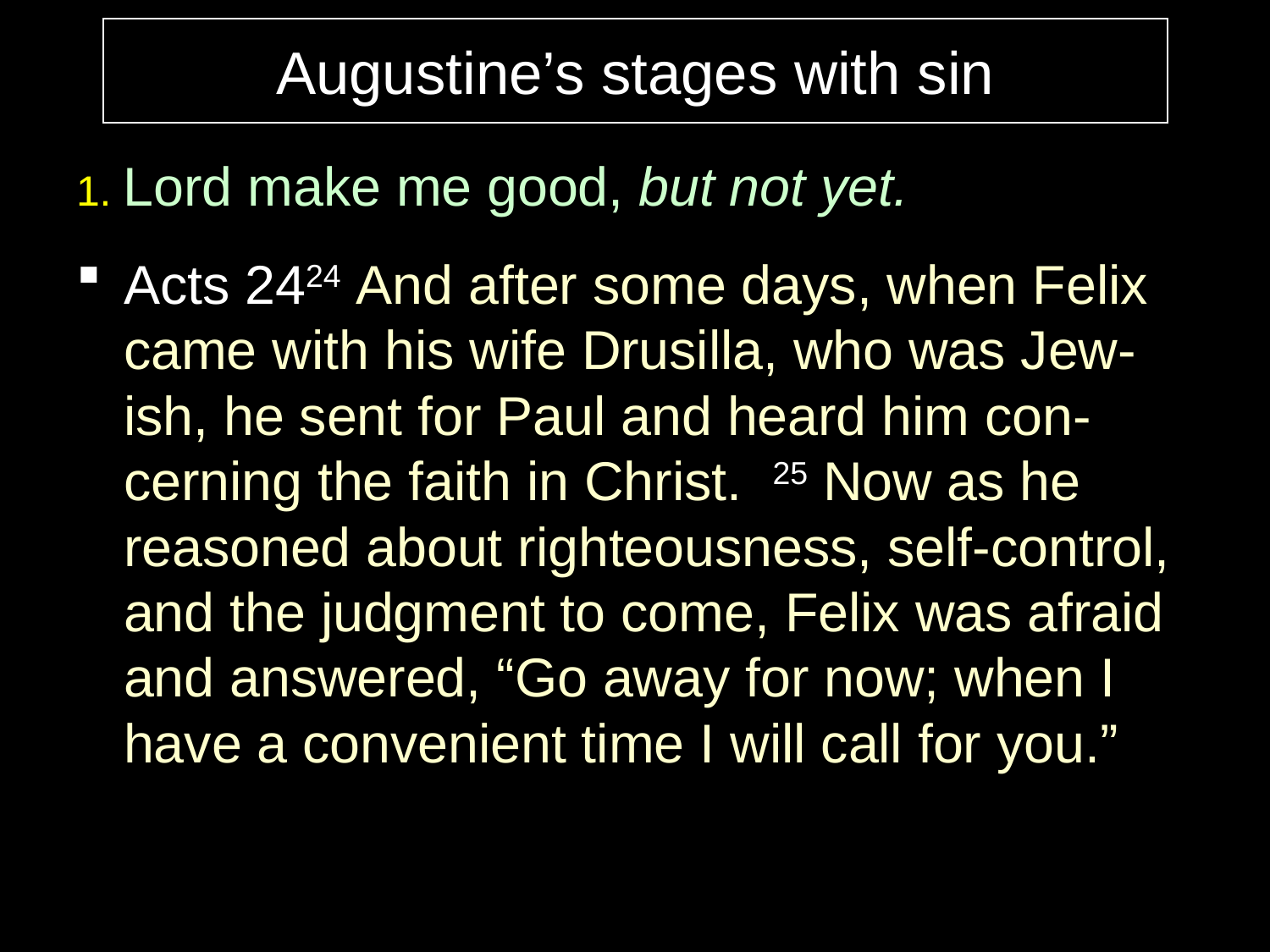

Augustine’s stages with sin
1. Lord make me good, but not yet.
Acts 2424 And after some days, when Felix came with his wife Drusilla, who was Jew-ish, he sent for Paul and heard him con-cerning the faith in Christ.  25 Now as he reasoned about righteousness, self-control, and the judgment to come, Felix was afraid and answered, “Go away for now; when I have a convenient time I will call for you.”